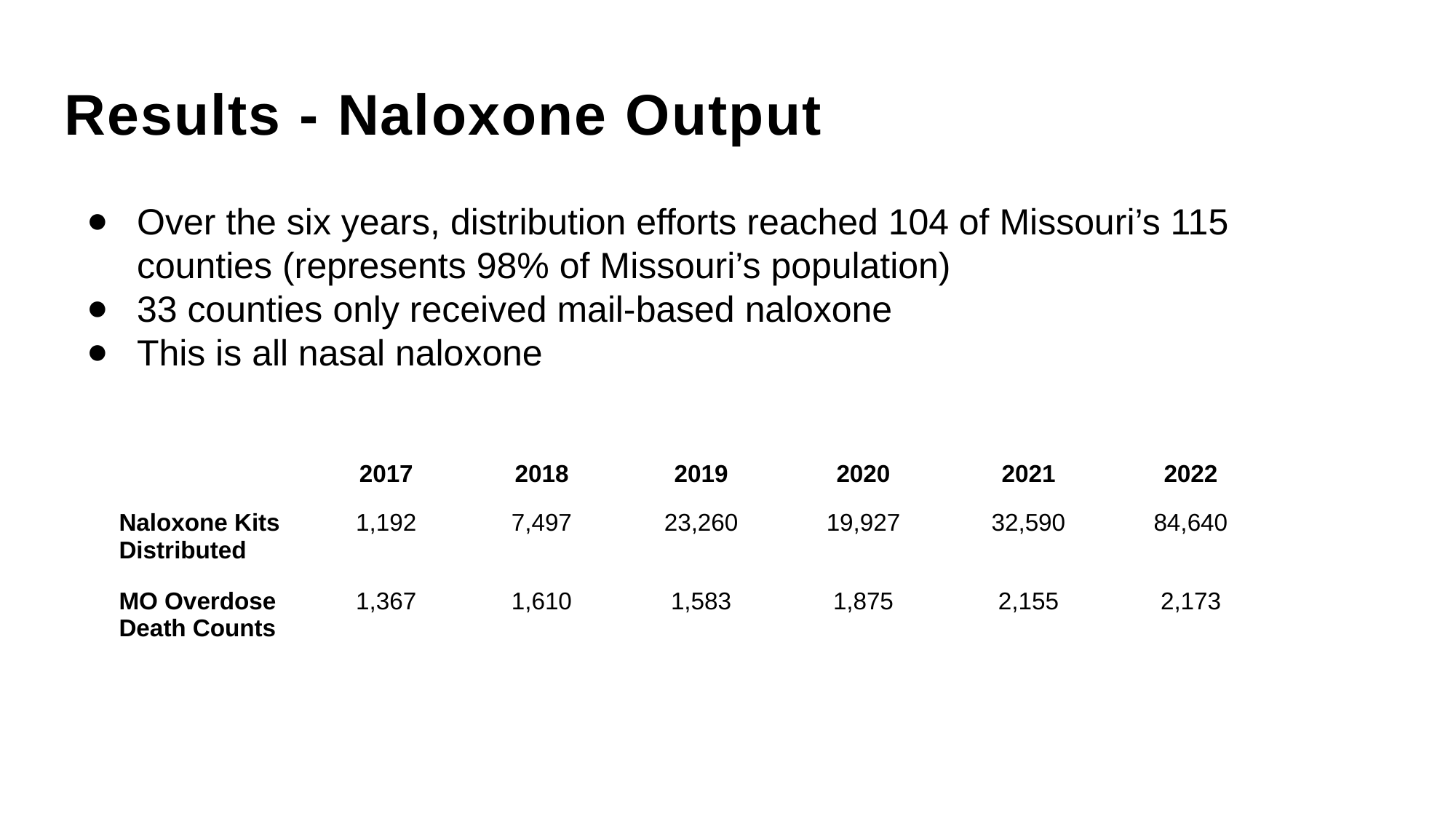

# Results - Naloxone Output
Over the six years, distribution efforts reached 104 of Missouri’s 115 counties (represents 98% of Missouri’s population)
33 counties only received mail-based naloxone
This is all nasal naloxone
|  | 2017 | 2018 | 2019 | 2020 | 2021 | 2022 |
| --- | --- | --- | --- | --- | --- | --- |
| Naloxone Kits Distributed | 1,192 | 7,497 | 23,260 | 19,927 | 32,590 | 84,640 |
| MO Overdose Death Counts | 1,367 | 1,610 | 1,583 | 1,875 | 2,155 | 2,173 |